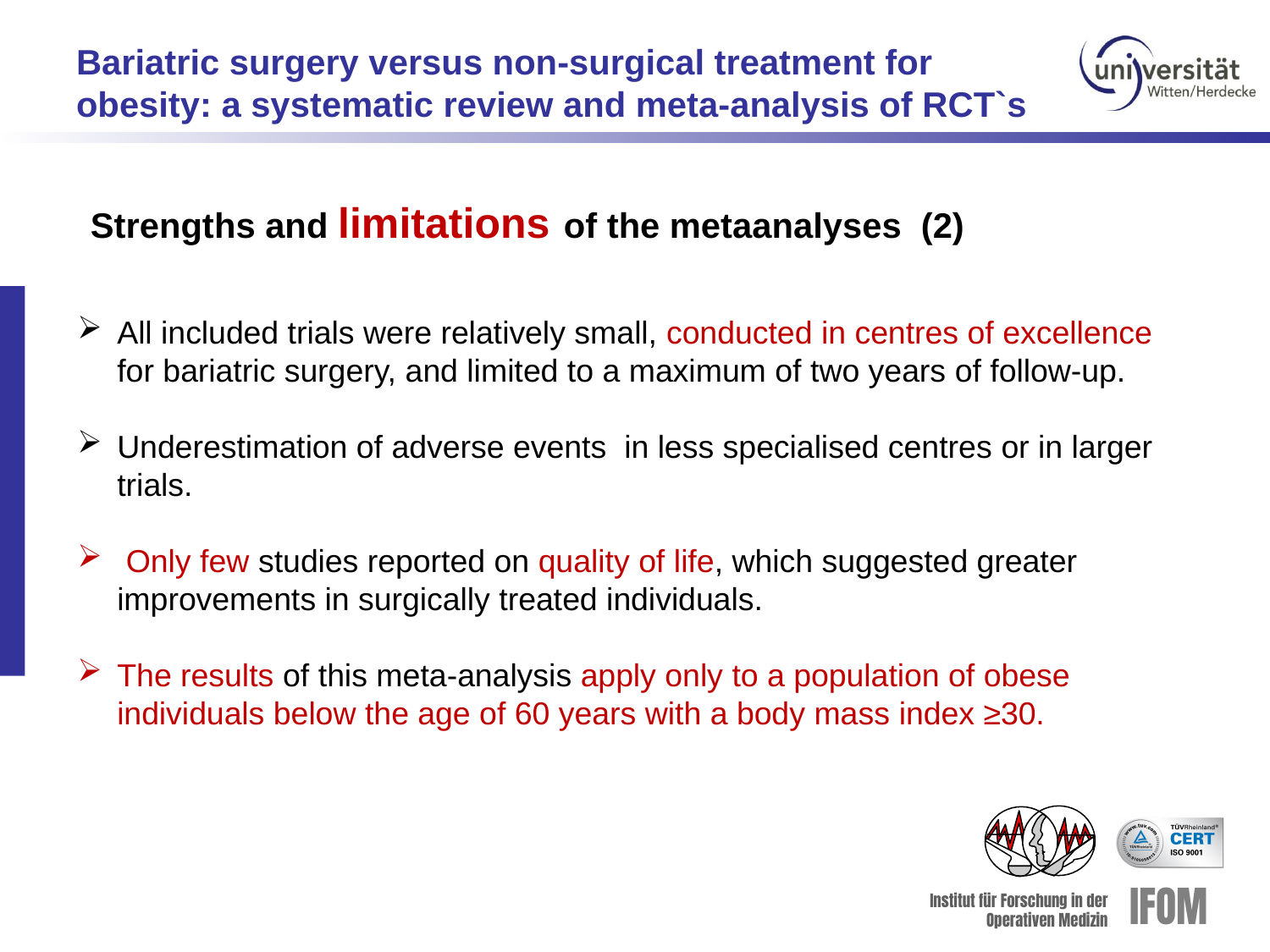

# Bariatric surgery versus non-surgical treatment for obesity: a systematic review and meta-analysis of RCT`s
Strengths and limitations of the metaanalyses  (2)
All included trials were relatively small, conducted in centres of excellence for bariatric surgery, and limited to a maximum of two years of follow-up.

Underestimation of adverse events  in less specialised centres or in larger trials.

 Only few studies reported on quality of life, which suggested greater improvements in surgically treated individuals.

The results of this meta-analysis apply only to a population of obese individuals below the age of 60 years with a body mass index ≥30.